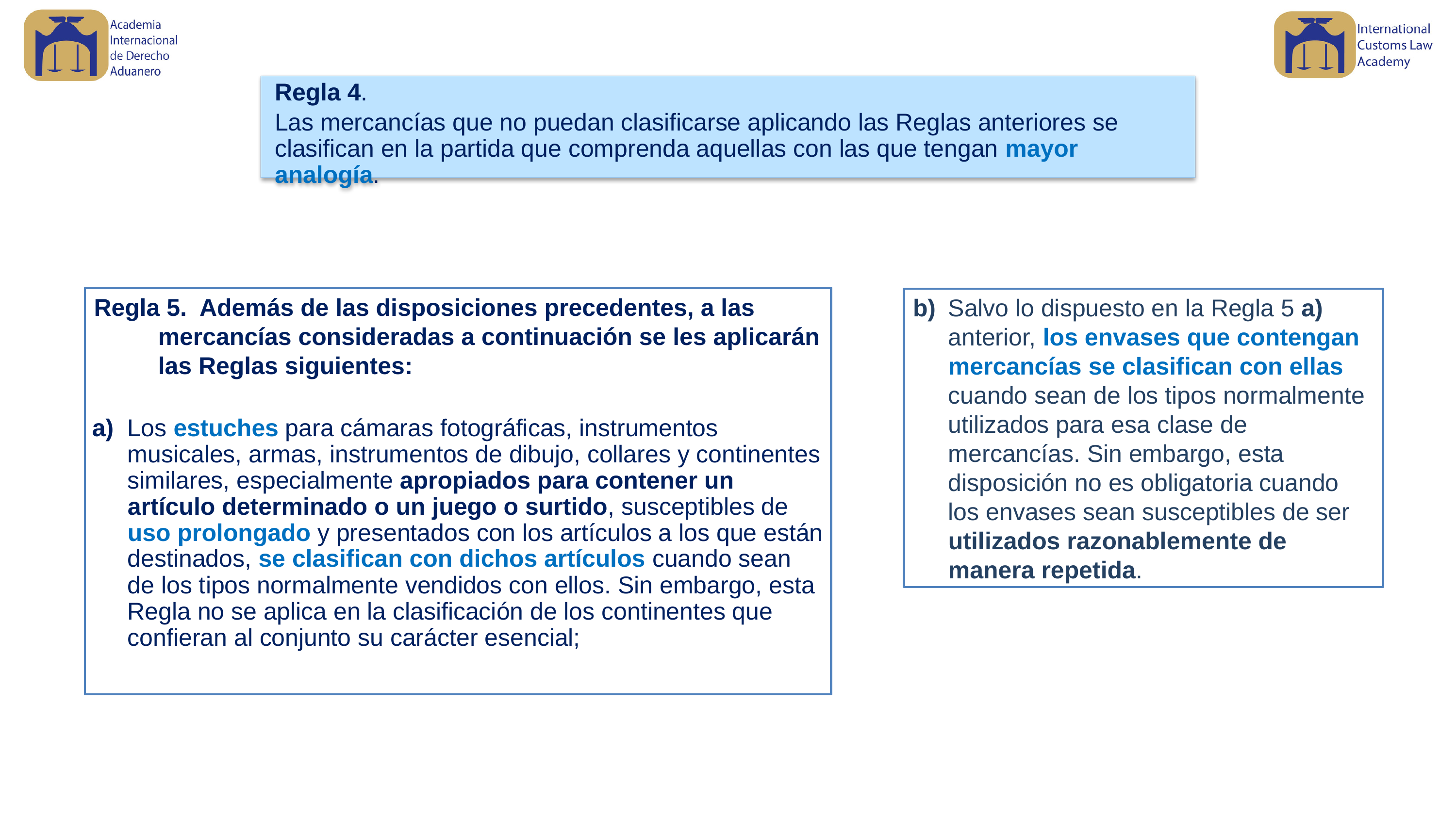

Regla 4.
Las mercancías que no puedan clasificarse aplicando las Reglas anteriores se clasifican en la partida que comprenda aquellas con las que tengan mayor analogía.
Regla 5.  Además de las disposiciones precedentes, a las mercancías consideradas a continuación se les aplicarán las Reglas siguientes:

a)	Los estuches para cámaras fotográficas, instrumentos musicales, armas, instrumentos de dibujo, collares y continentes similares, especialmente apropiados para contener un artículo determinado o un juego o surtido, susceptibles de uso prolongado y presentados con los artículos a los que están destinados, se clasifican con dichos artículos cuando sean de los tipos normalmente vendidos con ellos. Sin embargo, esta Regla no se aplica en la clasificación de los continentes que confieran al conjunto su carácter esencial;

b)	Salvo lo dispuesto en la Regla 5 a) anterior, los envases que contengan mercancías se clasifican con ellas cuando sean de los tipos normalmente utilizados para esa clase de mercancías. Sin embargo, esta disposición no es obligatoria cuando los envases sean susceptibles de ser utilizados razonablemente de manera repetida.